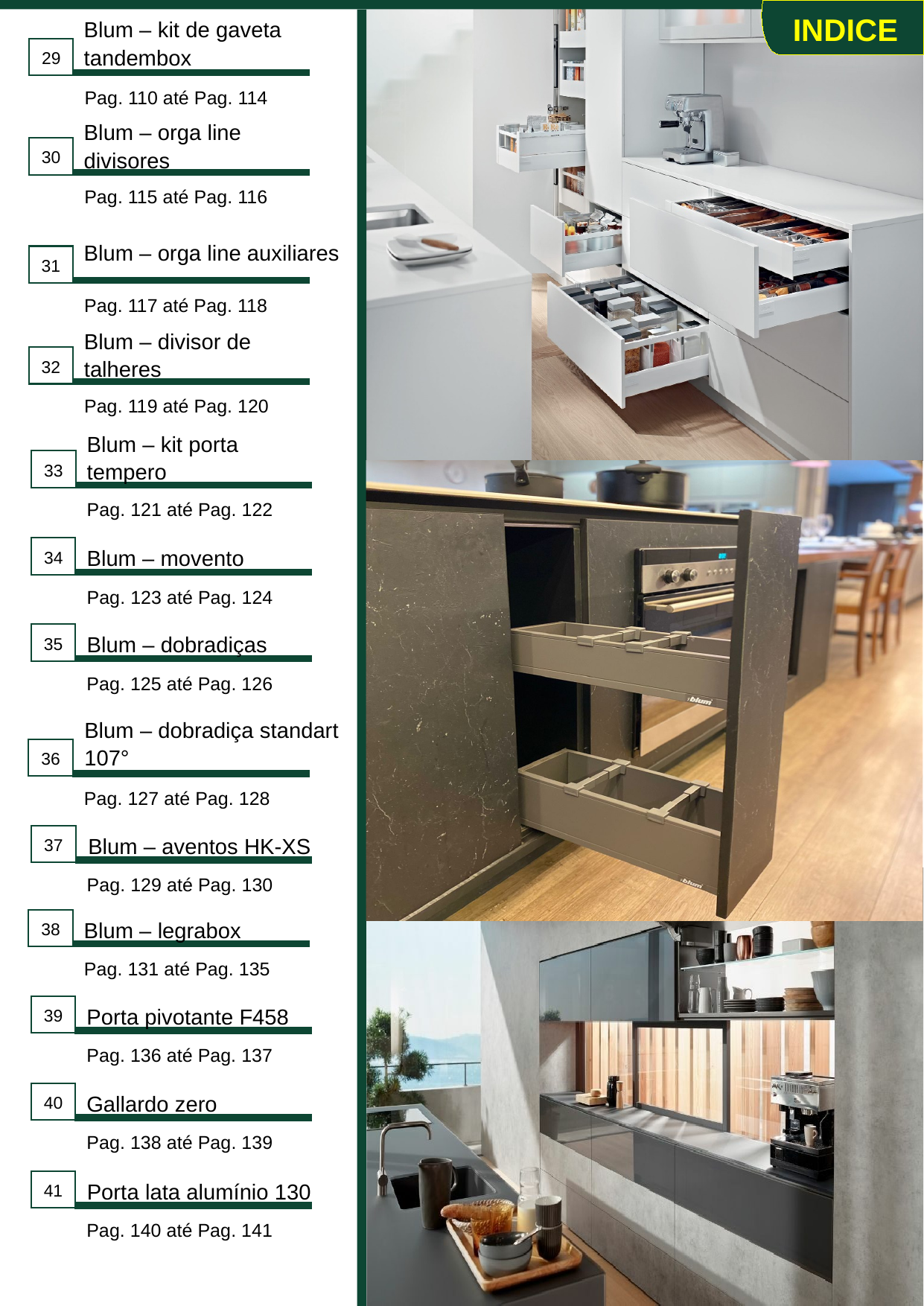

INDICE

29
Blum – kit de gaveta tandembox

Pag. 110 até Pag. 114
30
Blum – orga line divisores

Pag. 115 até Pag. 116
31
Blum – orga line auxiliares

Pag. 117 até Pag. 118
32
Blum – divisor de talheres

Pag. 119 até Pag. 120
33
Blum – kit porta tempero

Pag. 121 até Pag. 122

34
Blum – movento

Pag. 123 até Pag. 124
35
Blum – dobradiças

Pag. 125 até Pag. 126
36
Blum – dobradiça standart 107°

Pag. 127 até Pag. 128
37
 Blum – aventos HK-XS

Pag. 129 até Pag. 130

38
Blum – legrabox

Pag. 131 até Pag. 135
39
Porta pivotante F458

Pag. 136 até Pag. 137
40
Gallardo zero

Pag. 138 até Pag. 139
41
Porta lata alumínio 130

Pag. 140 até Pag. 141